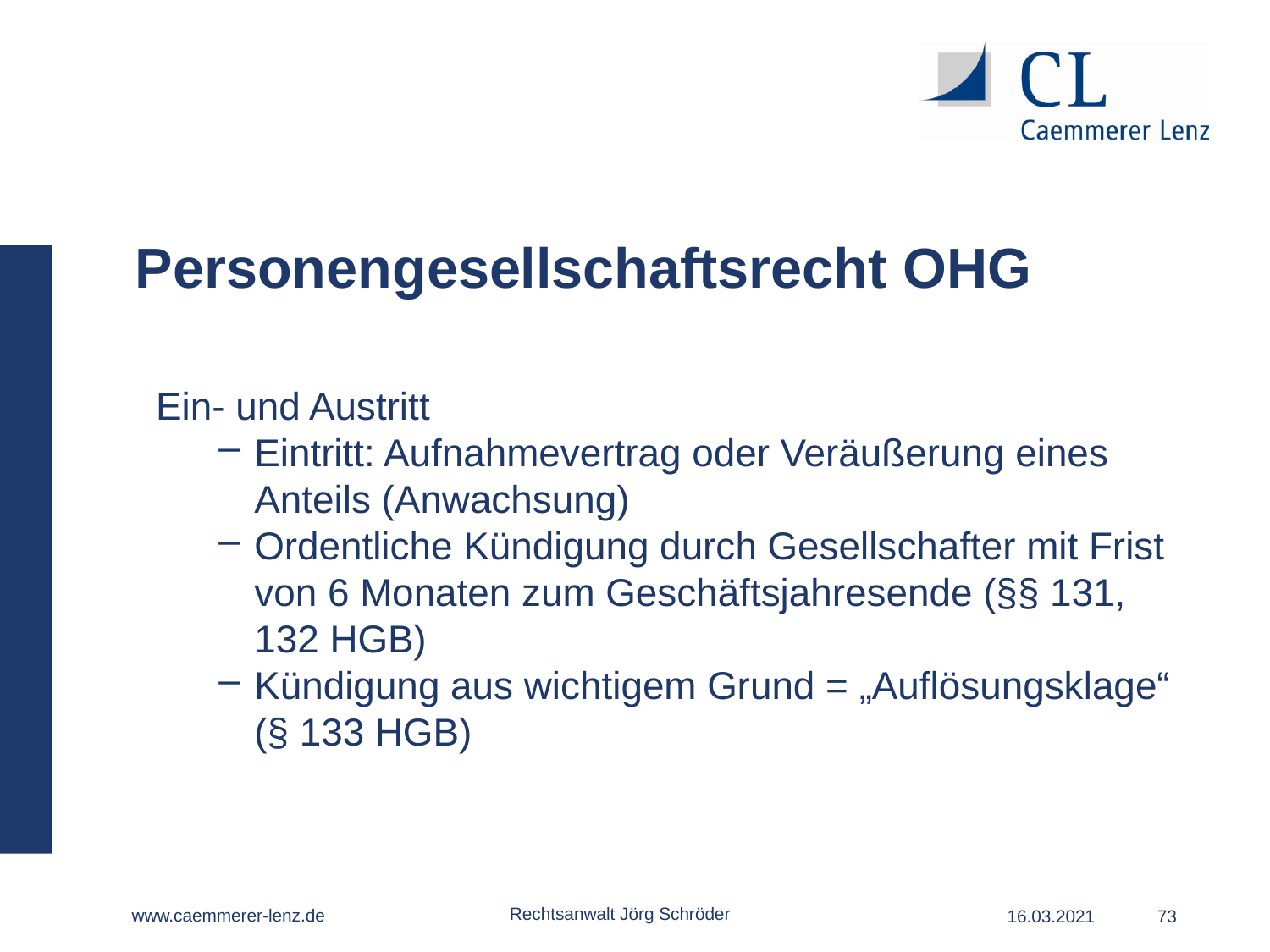

Personengesellschaftsrecht OHG
Ein- und Austritt
Eintritt: Aufnahmevertrag oder Veräußerung eines Anteils (Anwachsung)
Ordentliche Kündigung durch Gesellschafter mit Frist von 6 Monaten zum Geschäftsjahresende (§§ 131, 132 HGB)
Kündigung aus wichtigem Grund = „Auflösungsklage“ (§ 133 HGB)